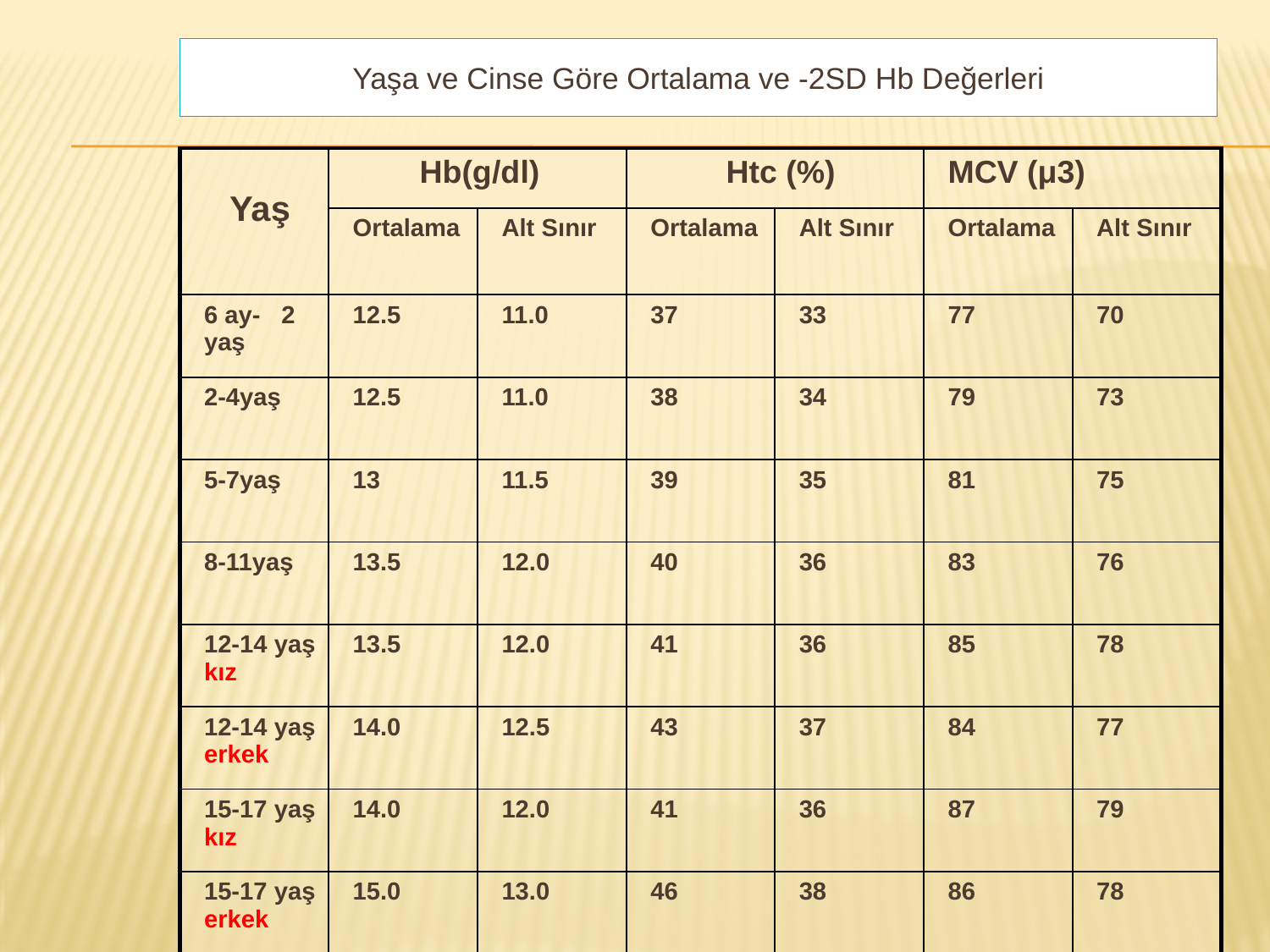

Yaşa ve Cinse Göre Ortalama ve -2SD Hb Değerleri
| Yaş | Hb(g/dl) |  | Htc (%) |  | MCV (μ3) |  |
| --- | --- | --- | --- | --- | --- | --- |
|  | Ortalama | Alt Sınır | Ortalama | Alt Sınır | Ortalama | Alt Sınır |
| 6 ay- 2 yaş | 12.5 | 11.0 | 37 | 33 | 77 | 70 |
| 2-4yaş | 12.5 | 11.0 | 38 | 34 | 79 | 73 |
| 5-7yaş | 13 | 11.5 | 39 | 35 | 81 | 75 |
| 8-11yaş | 13.5 | 12.0 | 40 | 36 | 83 | 76 |
| 12-14 yaş kız | 13.5 | 12.0 | 41 | 36 | 85 | 78 |
| 12-14 yaş erkek | 14.0 | 12.5 | 43 | 37 | 84 | 77 |
| 15-17 yaş kız | 14.0 | 12.0 | 41 | 36 | 87 | 79 |
| 15-17 yaş erkek | 15.0 | 13.0 | 46 | 38 | 86 | 78 |